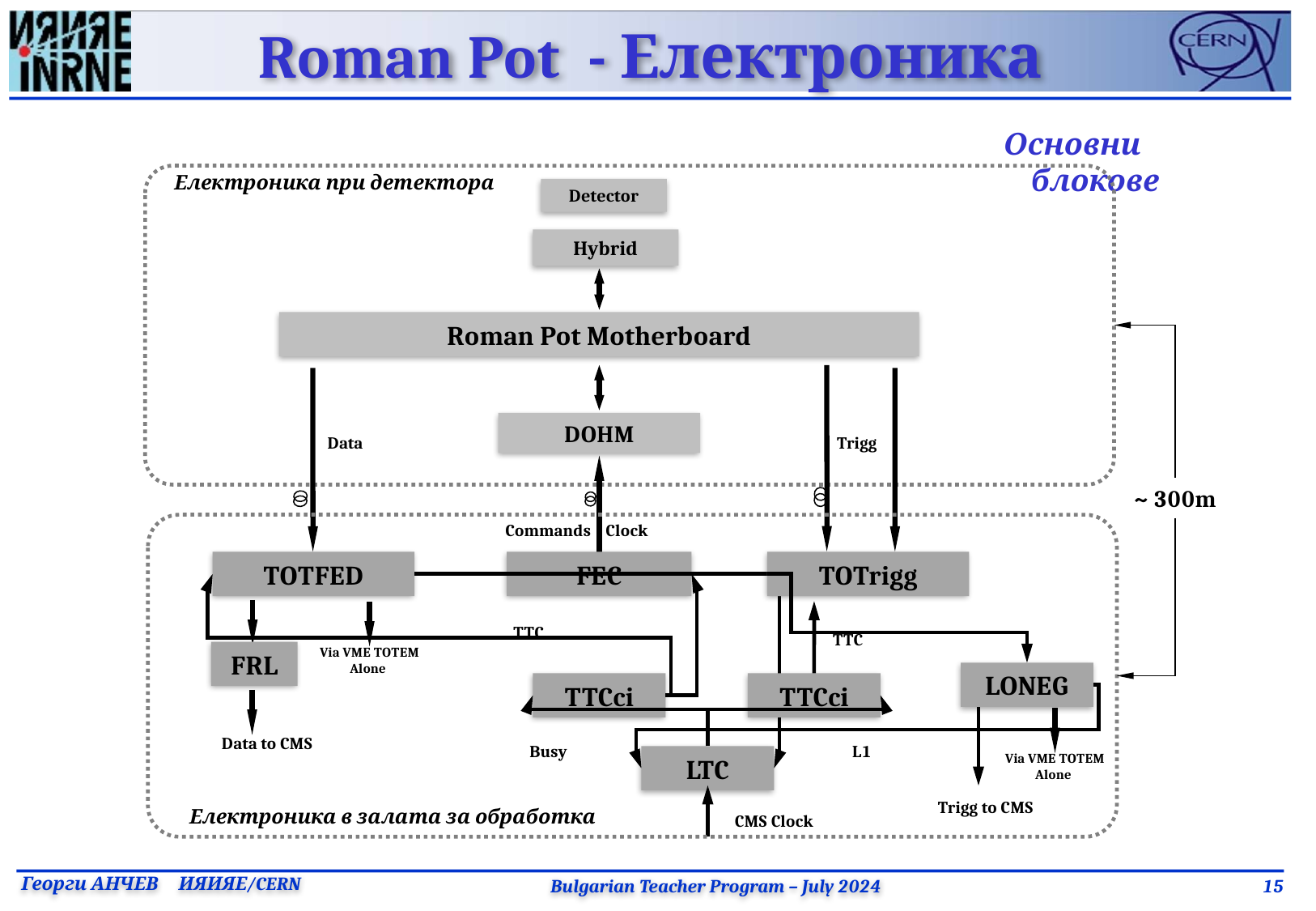

Roman Pot  - Електроника
Основни блокове
Електроника при детектора

Detector
Hybrid

Roman Pot Motherboard

DOHM
Data
Trigg

~ 300m

Commands    Clock

TOTFED
FEC
TOTrigg

TTC
TTC
Via VME TOTEM Alone
FRL
LONEG
TTCci
TTCci

Data to CMS
Busy
L1
Via VME TOTEM Alone
LTC
Trigg to CMS
Електроника в залата за обработка
CMS Clock